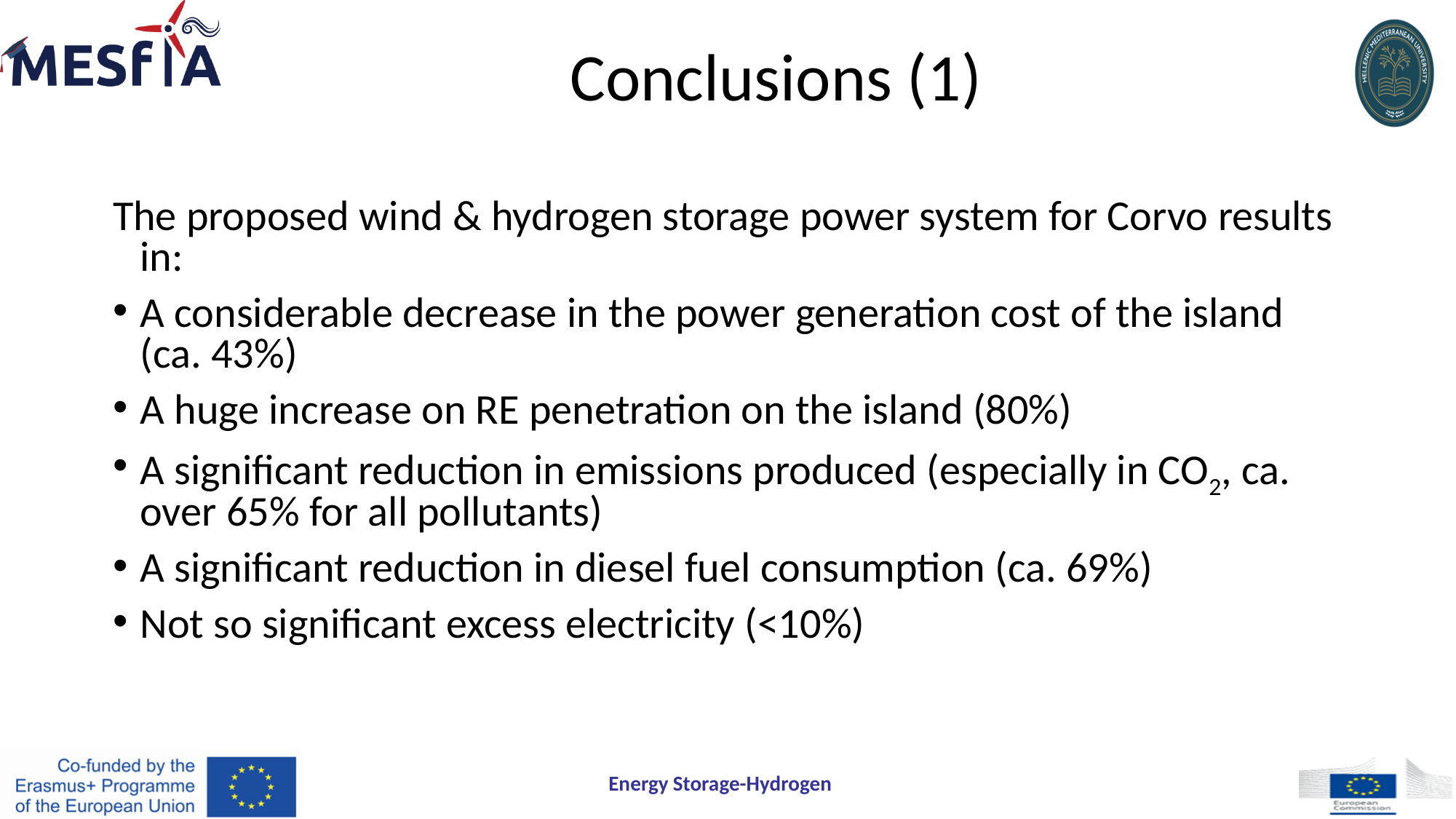

# Conclusions (1)
The proposed wind & hydrogen storage power system for Corvo results in:
A considerable decrease in the power generation cost of the island (ca. 43%)
A huge increase on RE penetration on the island (80%)
A significant reduction in emissions produced (especially in CO2, ca. over 65% for all pollutants)
A significant reduction in diesel fuel consumption (ca. 69%)
Not so significant excess electricity (<10%)
Energy Storage-Hydrogen